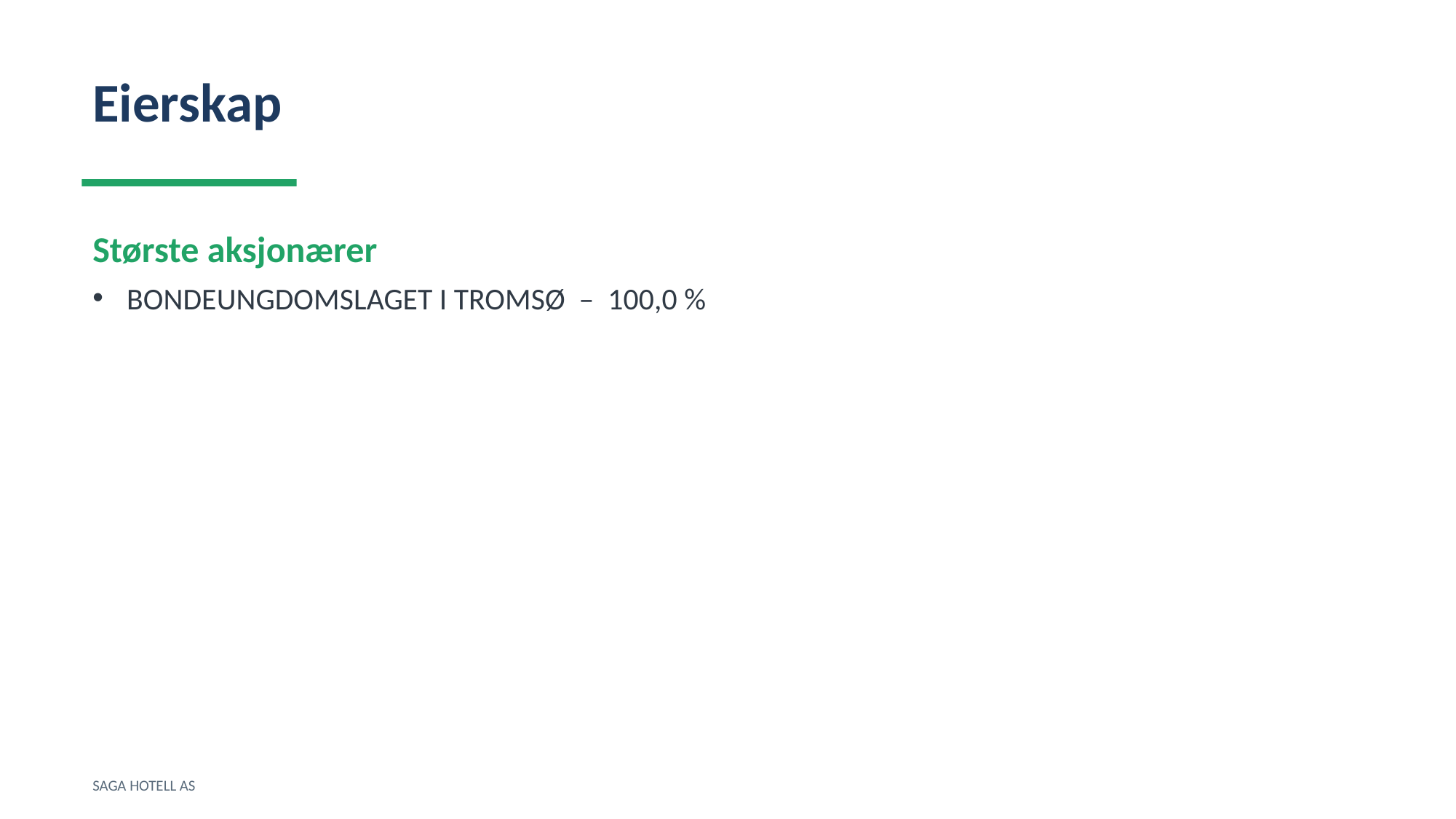

Eierskap

Største aksjonærer
BONDEUNGDOMSLAGET I TROMSØ  –  100,0 %
SAGA HOTELL AS